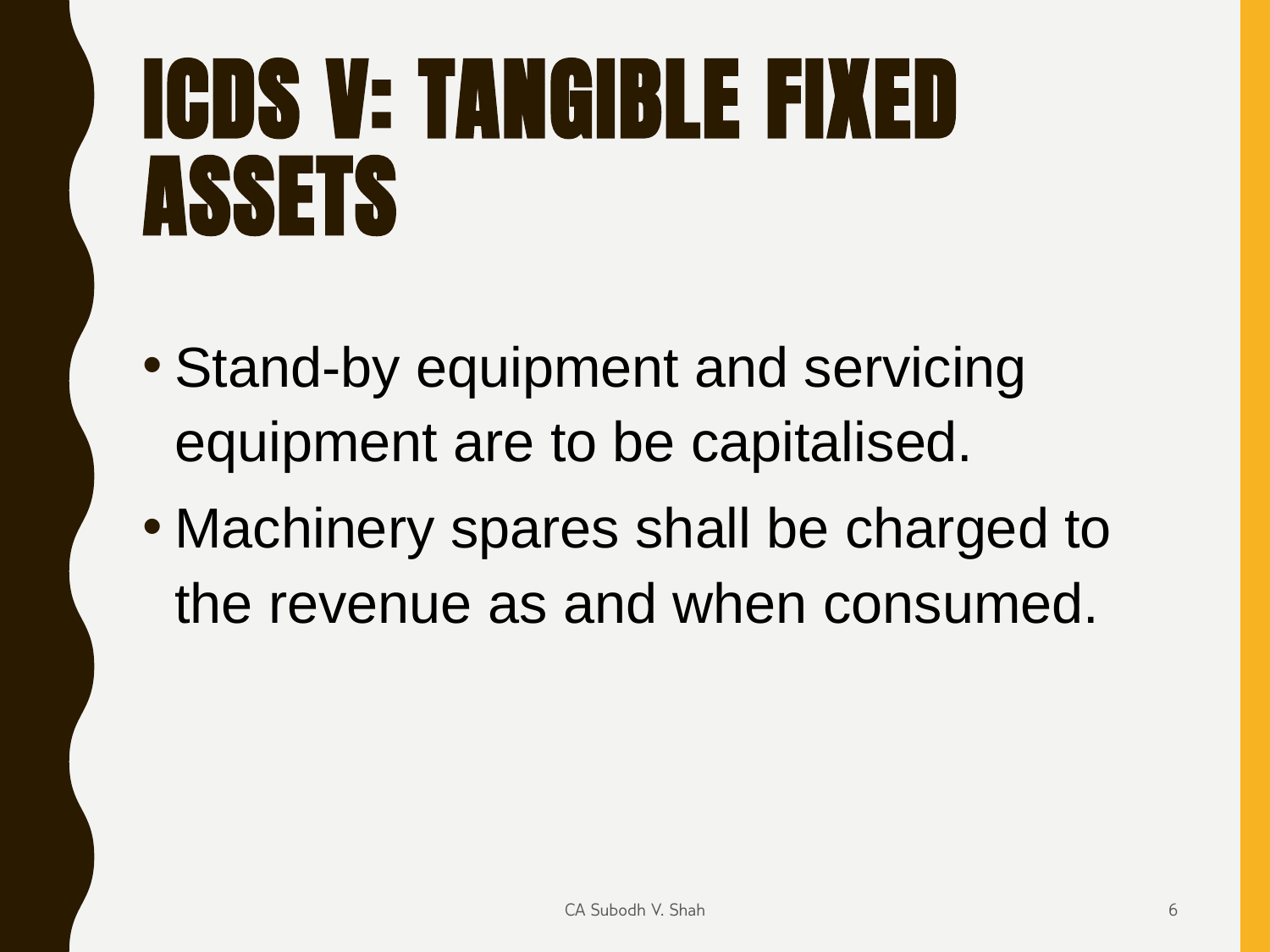

# ICDS V: Tangible Fixed Assets
Stand‐by equipment and servicing equipment are to be capitalised.
Machinery spares shall be charged to the revenue as and when consumed.
CA Subodh V. Shah
6